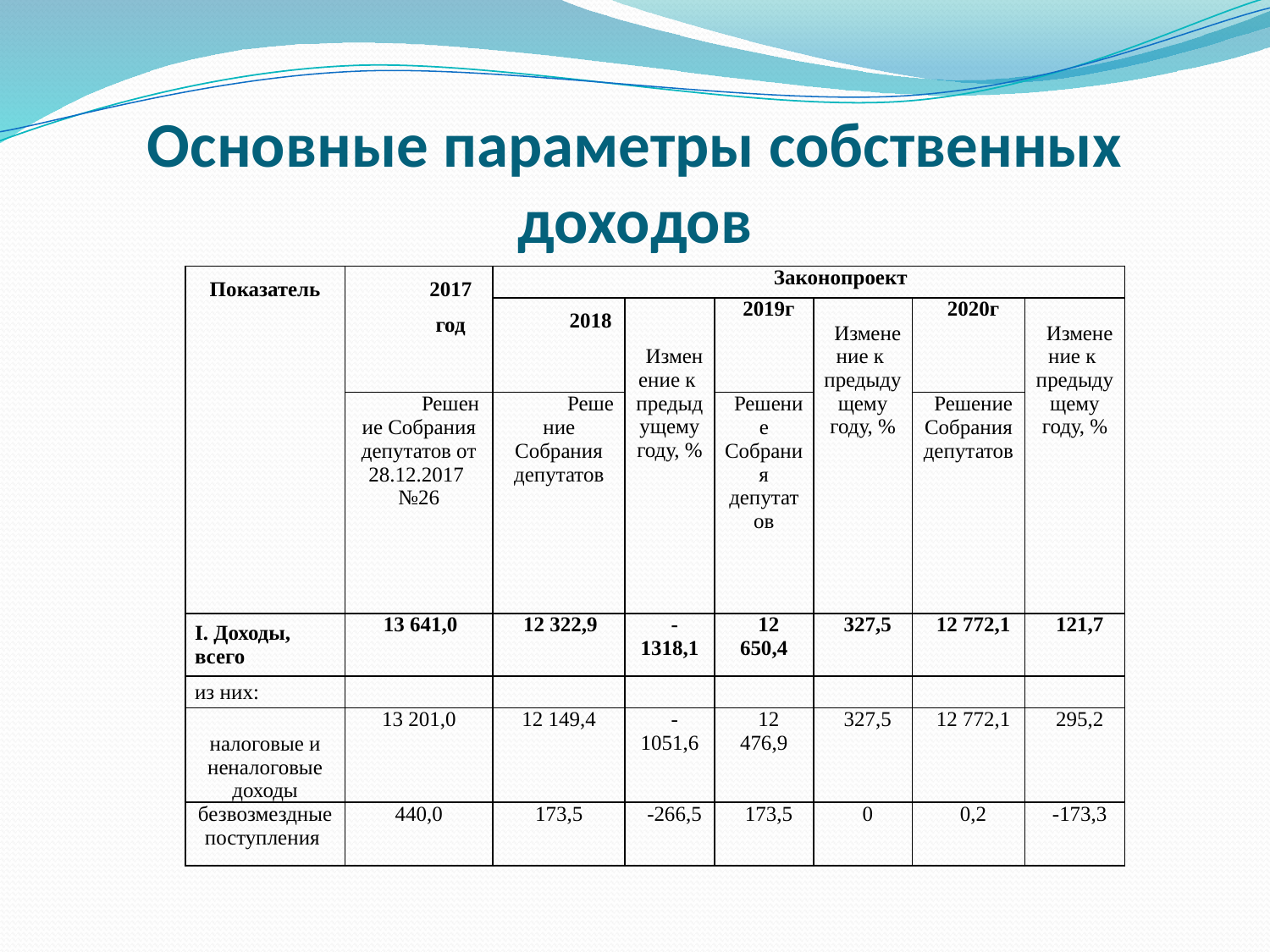

# Основные параметры собственных доходов
| Показатель | 2017 год | Законопроект |  |  |  |  |  |
| --- | --- | --- | --- | --- | --- | --- | --- |
|  |  | 2018 | Изменение к предыдущему году, % | 2019г | Изменение к предыдущему году, % | 2020г | Изменение к предыдущему году, % |
|  | Решение Собрания депутатов от 28.12.2017 №26 | Решение Собрания депутатов |  | Решение Собрания депутатов |  | Решение Собрания депутатов |  |
| I. Доходы, всего | 13 641,0 | 12 322,9 | -1318,1 | 12 650,4 | 327,5 | 12 772,1 | 121,7 |
| из них: |  |  |  |  |  |  |  |
| налоговые и неналоговые доходы | 13 201,0 | 12 149,4 | -1051,6 | 12 476,9 | 327,5 | 12 772,1 | 295,2 |
|  |  |  |  |  |  |  |  |
| безвозмездные поступления | 440,0 | 173,5 | -266,5 | 173,5 | 0 | 0,2 | -173,3 |